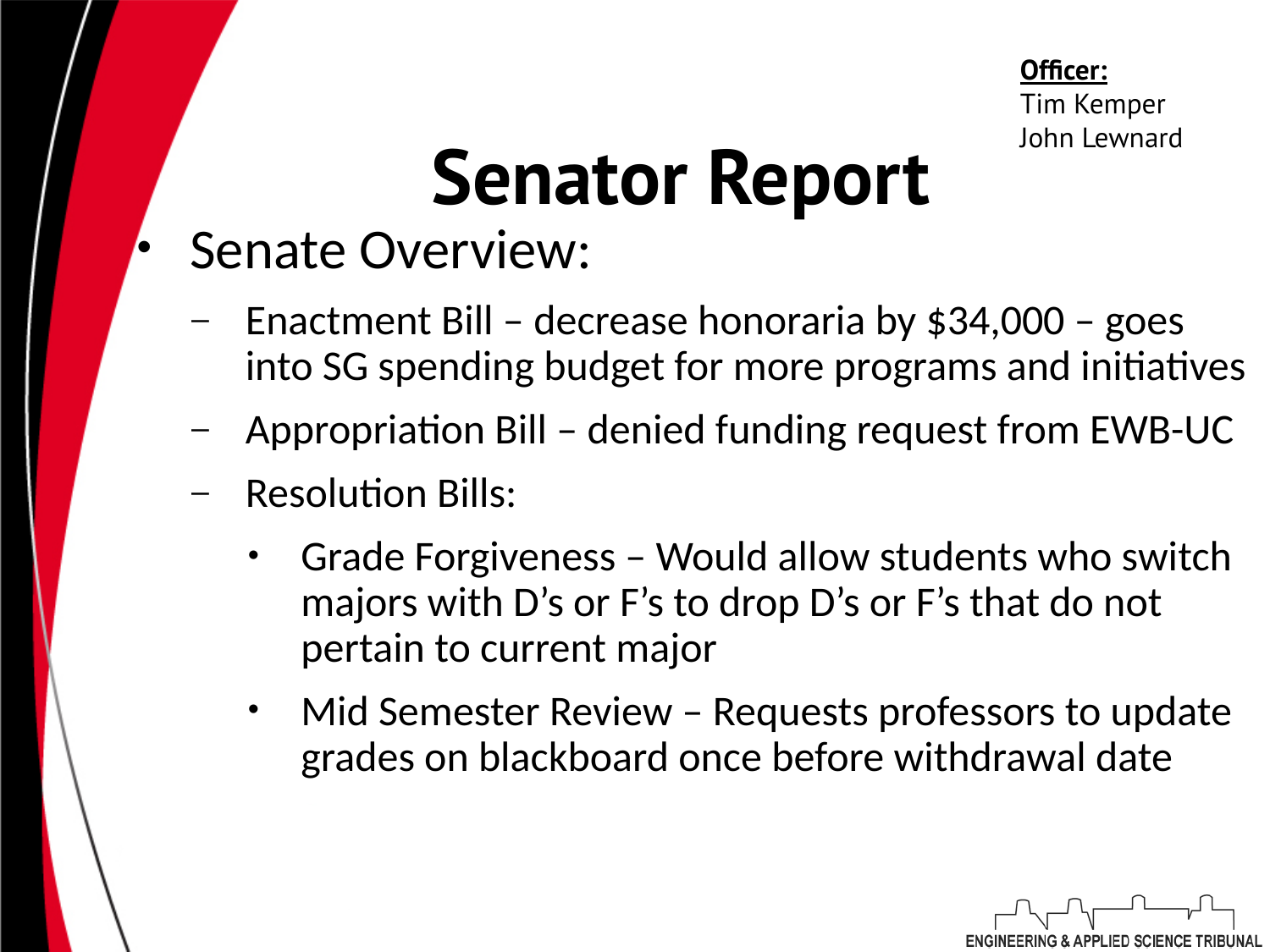

Officer:
Tim Kemper
John Lewnard
# Senator Report
Senate Overview:
Enactment Bill – decrease honoraria by $34,000 – goes into SG spending budget for more programs and initiatives
Appropriation Bill – denied funding request from EWB-UC
Resolution Bills:
Grade Forgiveness – Would allow students who switch majors with D’s or F’s to drop D’s or F’s that do not pertain to current major
Mid Semester Review – Requests professors to update grades on blackboard once before withdrawal date